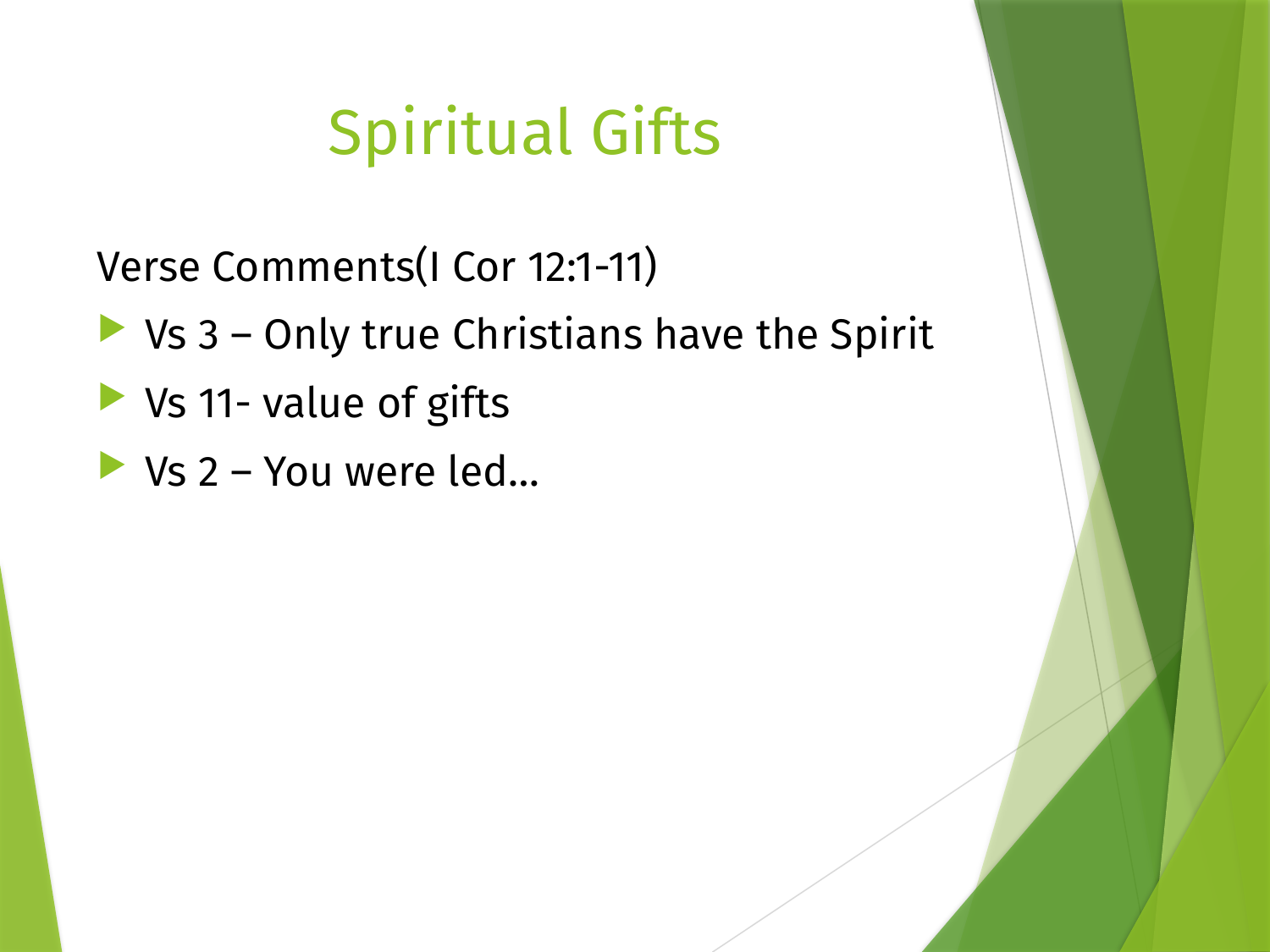

# Spiritual Gifts
Verse Comments(I Cor 12:1-11)
Vs 3 – Only true Christians have the Spirit
Vs 11- value of gifts
Vs 2 – You were led…